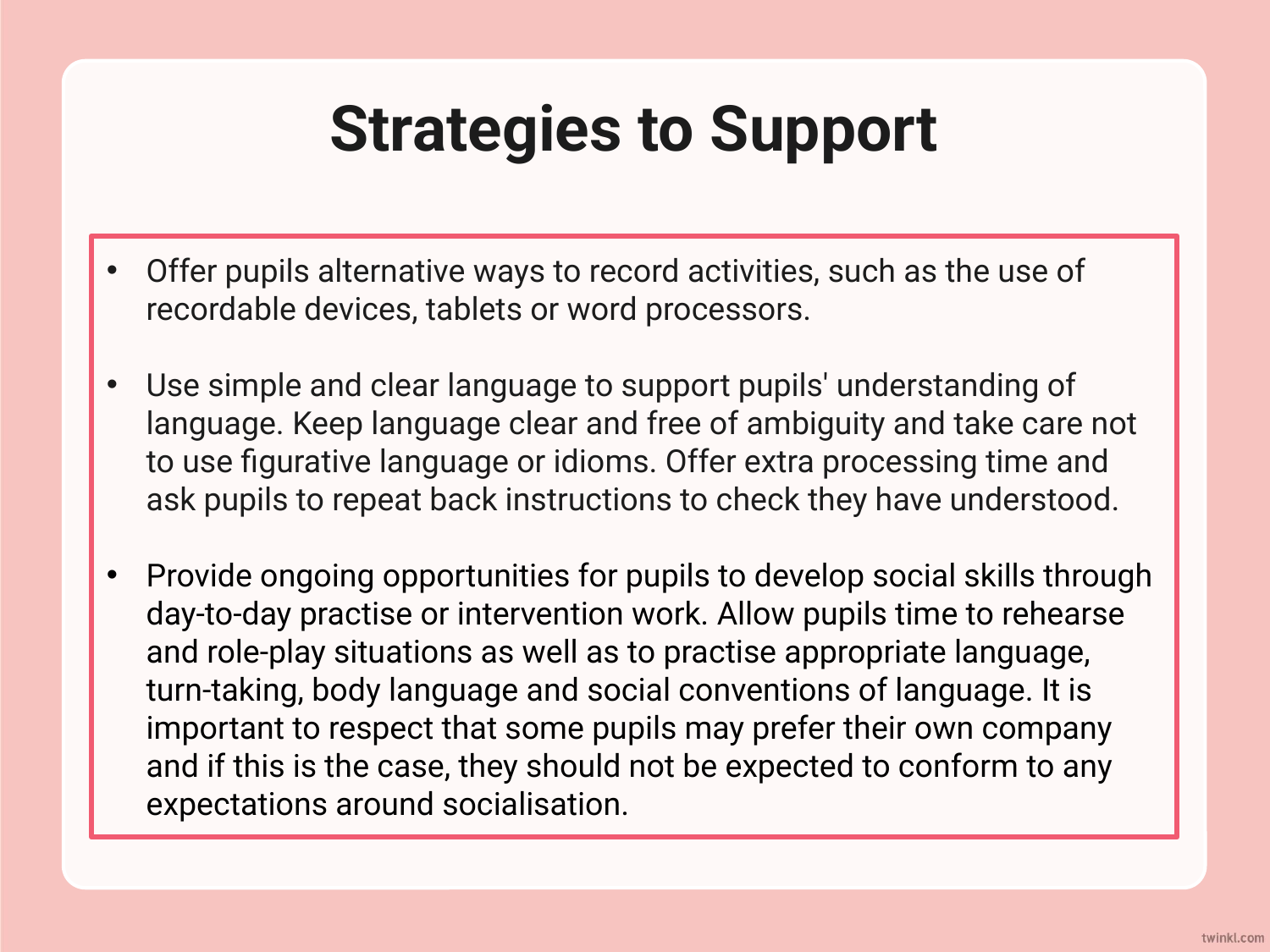

# Strategies to Support
Offer pupils alternative ways to record activities, such as the use of recordable devices, tablets or word processors.

Use simple and clear language to support pupils' understanding of language. Keep language clear and free of ambiguity and take care not to use figurative language or idioms. Offer extra processing time and ask pupils to repeat back instructions to check they have understood.

Provide ongoing opportunities for pupils to develop social skills through day-to-day practise or intervention work. Allow pupils time to rehearse and role-play situations as well as to practise appropriate language, turn-taking, body language and social conventions of language. It is important to respect that some pupils may prefer their own company and if this is the case, they should not be expected to conform to any expectations around socialisation.